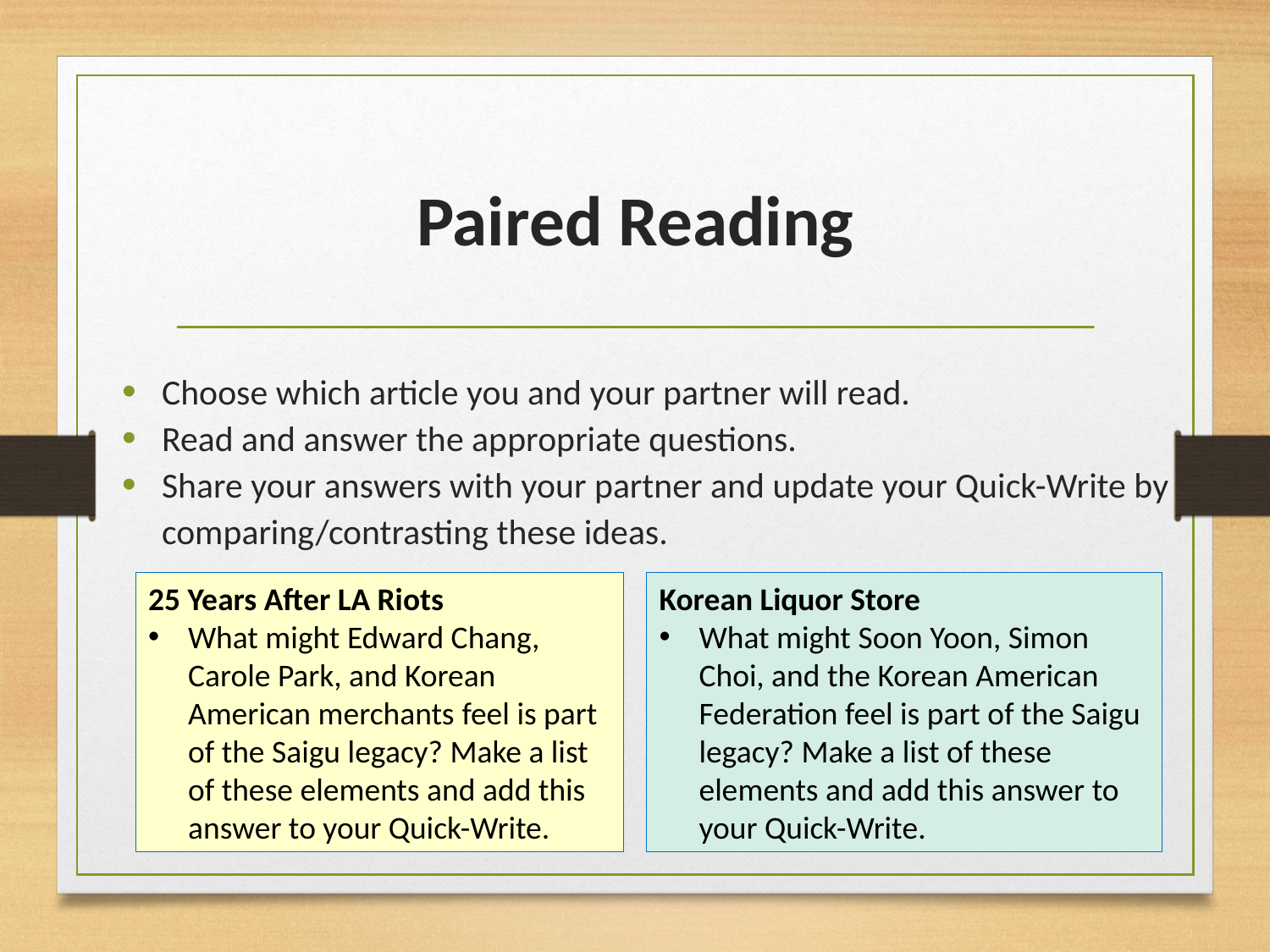

# Paired Reading
Choose which article you and your partner will read.
Read and answer the appropriate questions.
Share your answers with your partner and update your Quick-Write by comparing/contrasting these ideas.
25 Years After LA Riots
What might Edward Chang, Carole Park, and Korean American merchants feel is part of the Saigu legacy? Make a list of these elements and add this answer to your Quick-Write.
Korean Liquor Store
What might Soon Yoon, Simon Choi, and the Korean American Federation feel is part of the Saigu legacy? Make a list of these elements and add this answer to your Quick-Write.